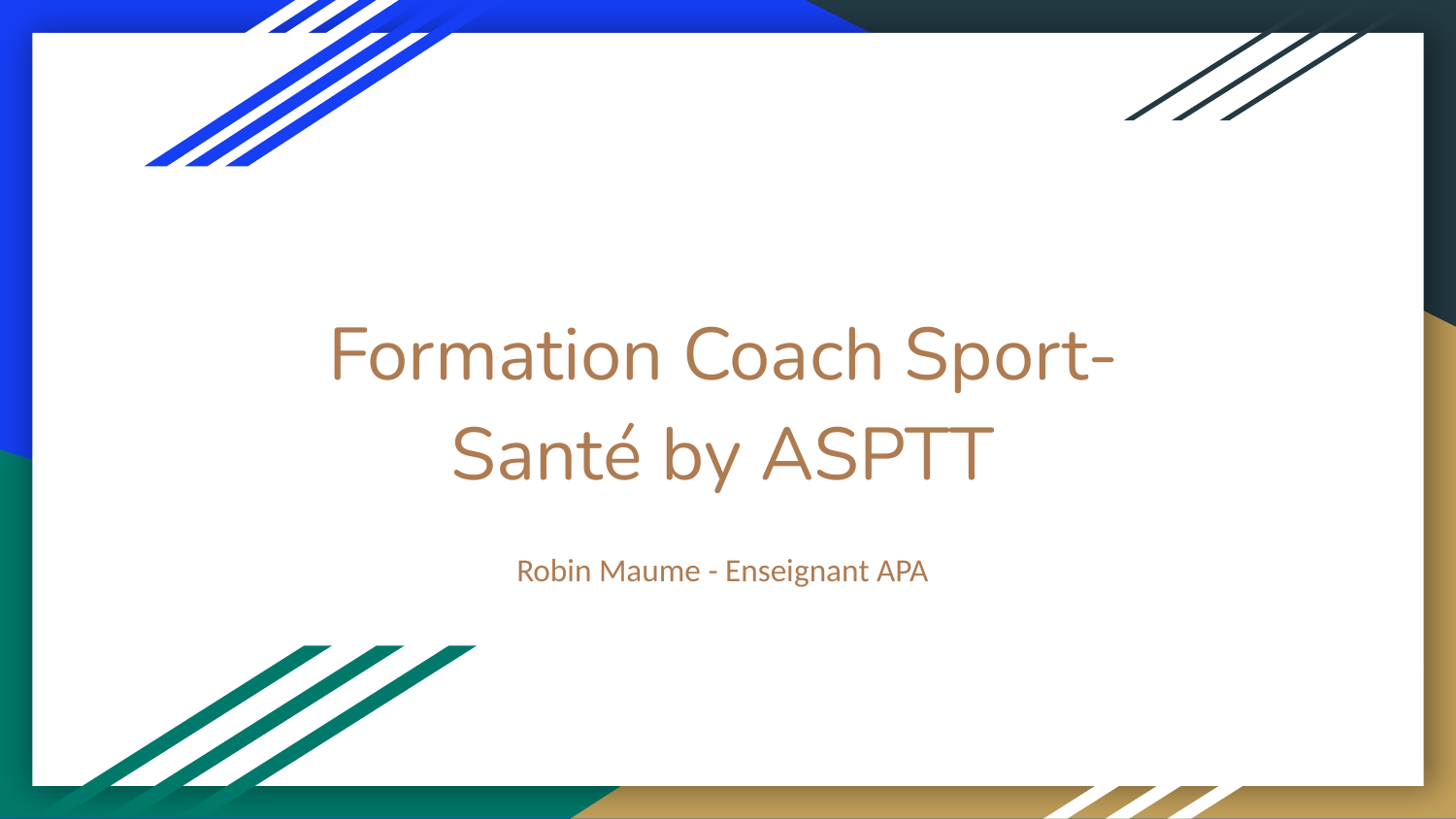

# Formation Coach Sport-Santé by ASPTT
Robin Maume - Enseignant APA